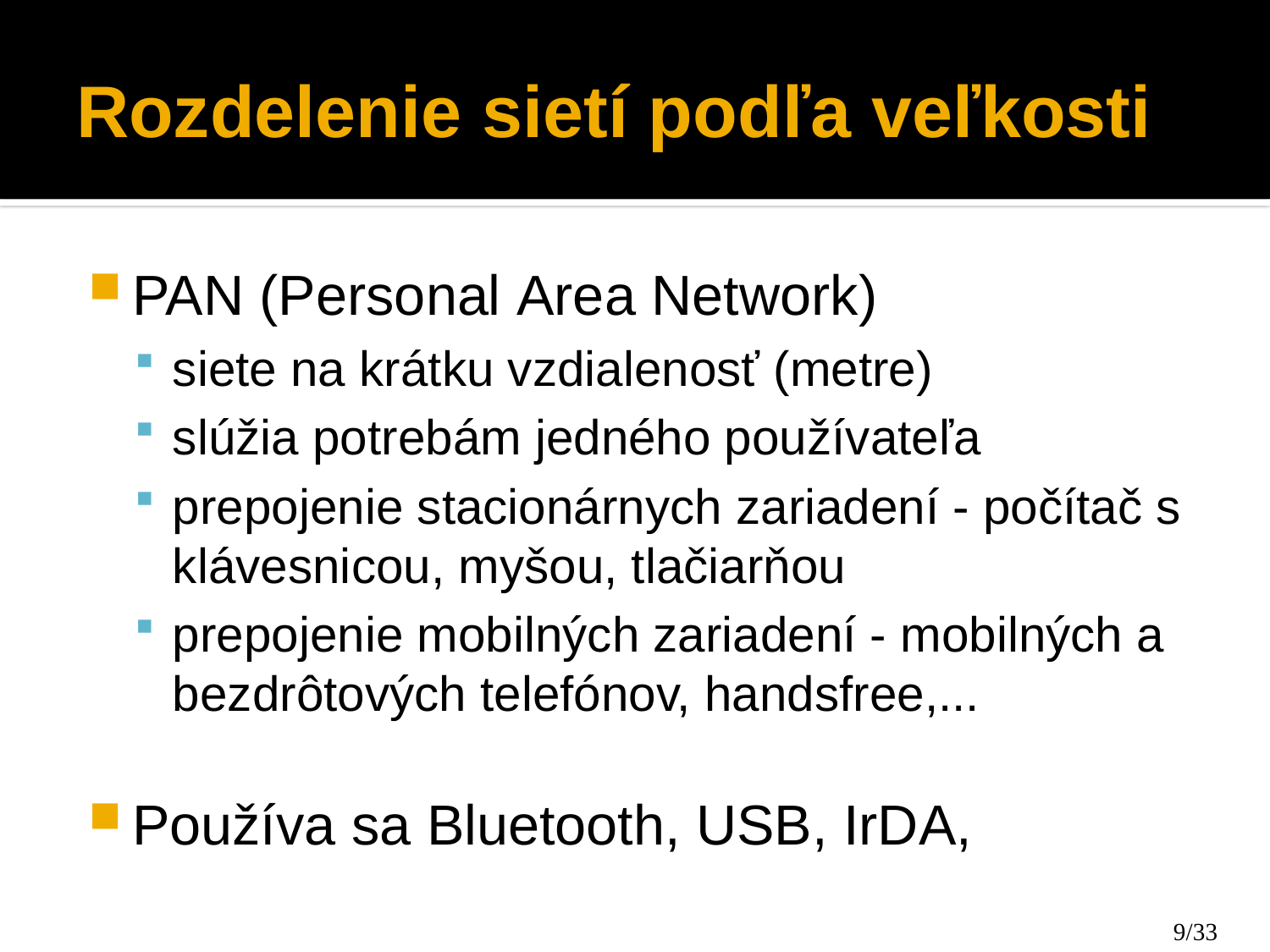

# Rozdelenie sietí podľa veľkosti
PAN (Personal Area Network)
siete na krátku vzdialenosť (metre)
slúžia potrebám jedného používateľa
prepojenie stacionárnych zariadení - počítač s klávesnicou, myšou, tlačiarňou
prepojenie mobilných zariadení - mobilných a bezdrôtových telefónov, handsfree,...

Používa sa Bluetooth, USB, IrDA,